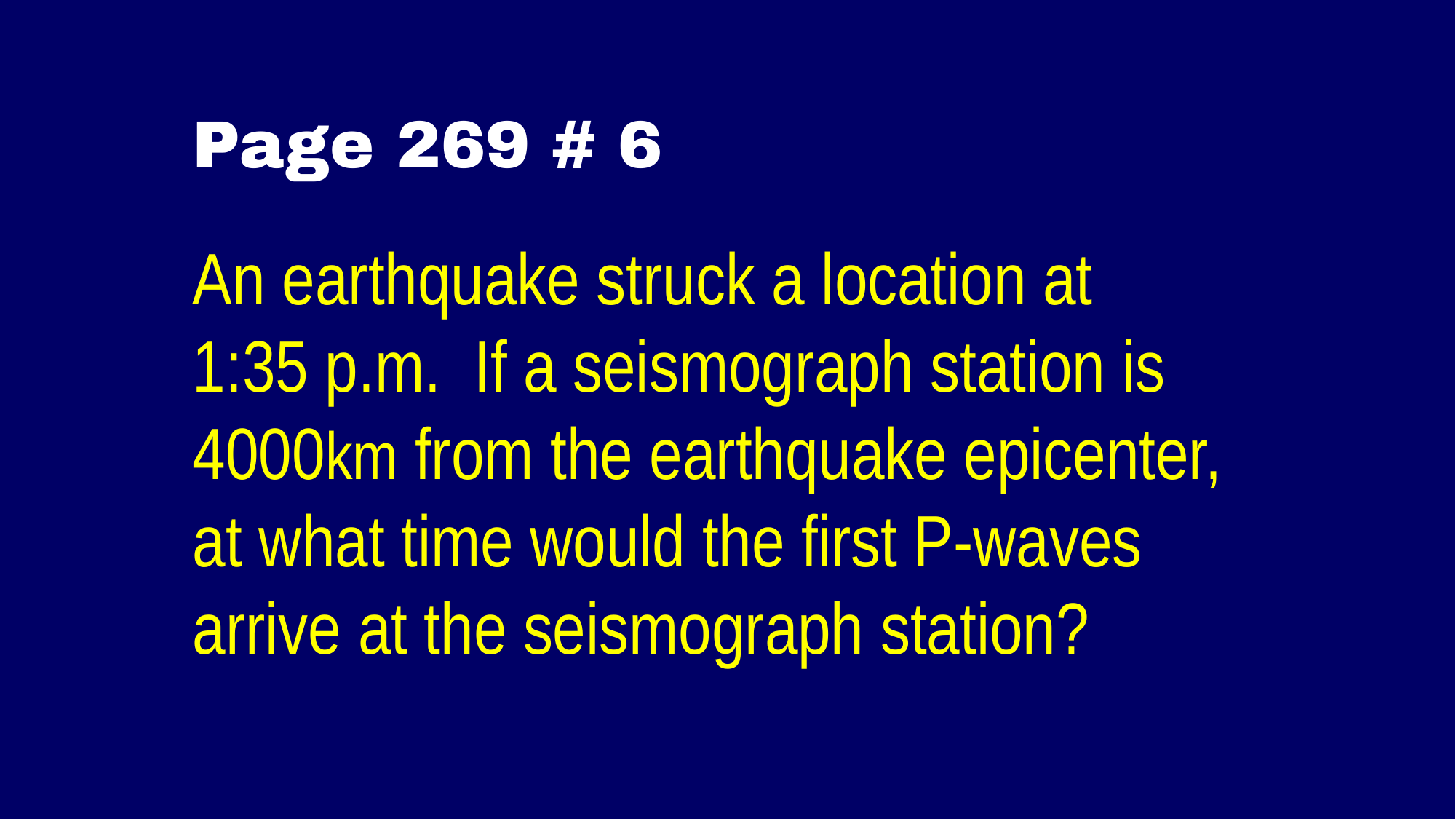

# Page 269 # 6 An earthquake struck a location at 1:35 p.m.  If a seismograph station is 4000km from the earthquake epicenter, at what time would the first P-waves arrive at the seismograph station?